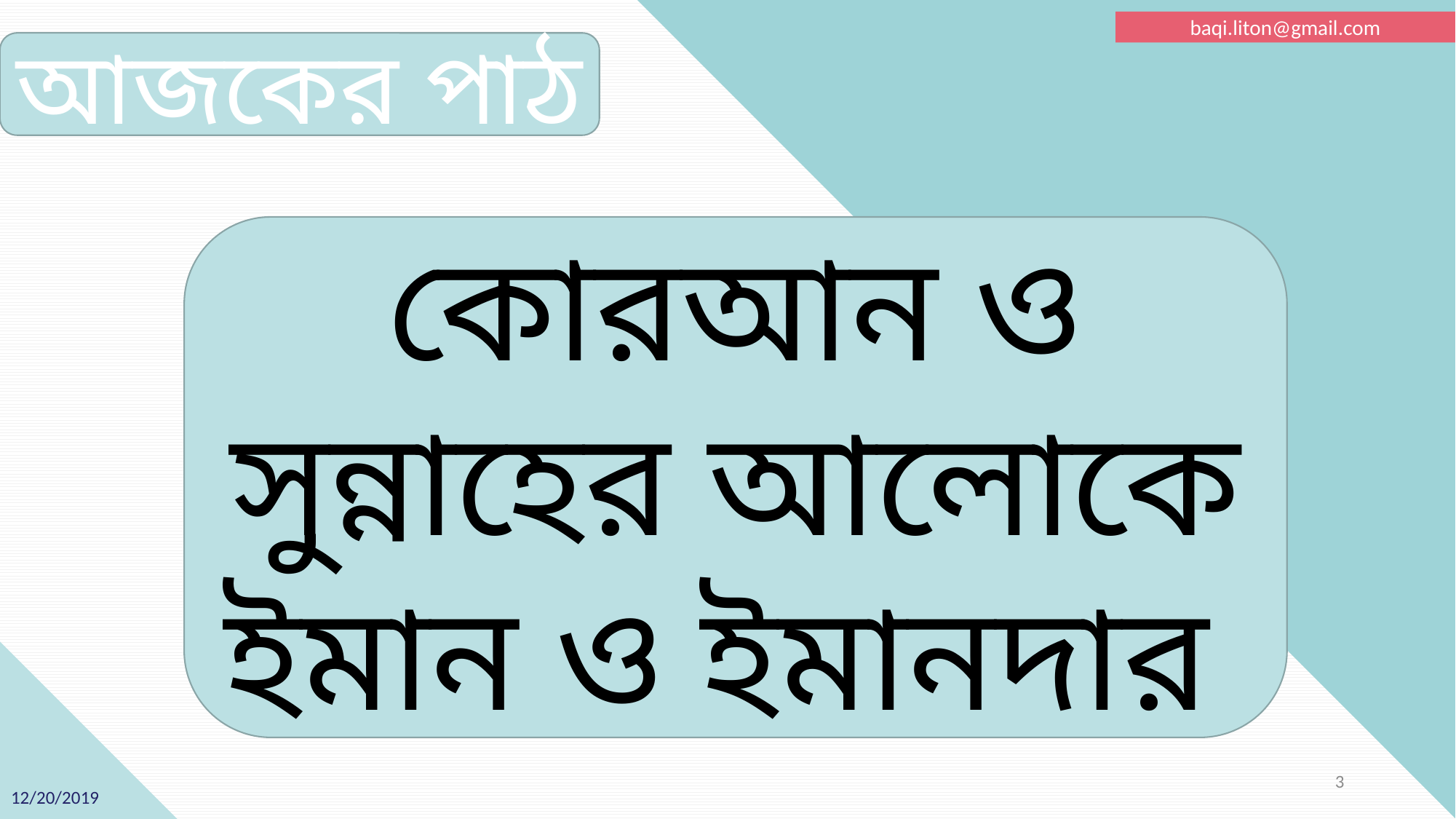

baqi.liton@gmail.com
আজকের পাঠ
কোরআন ও সুন্নাহের আলোকে
ইমান ও ইমানদার

3
12/20/2019